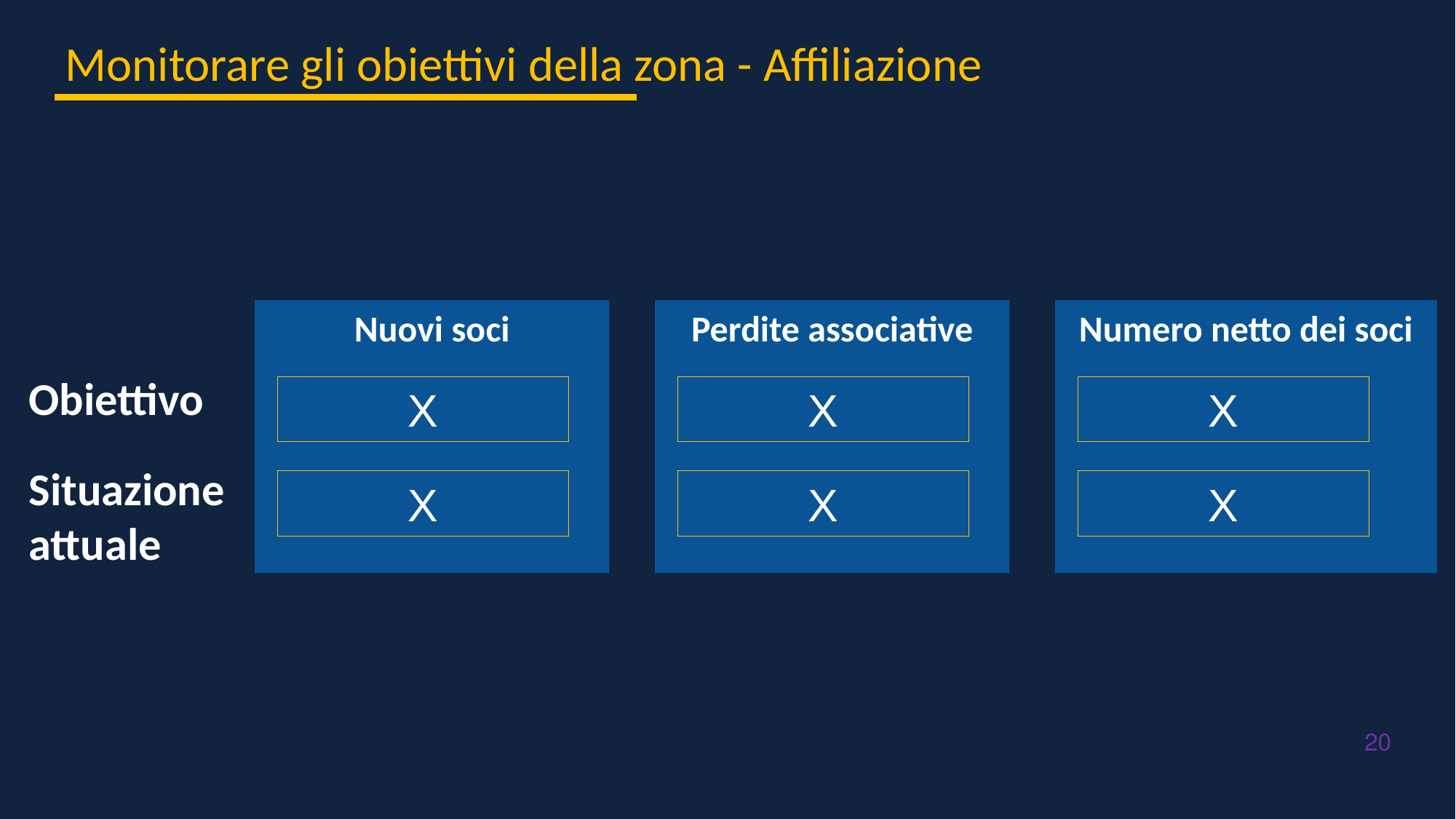

Monitorare gli obiettivi della zona - Affiliazione
Nuovi soci

X
X
Perdite associative

X
X
Numero netto dei soci

X
X
Obiettivo
Situazione attuale